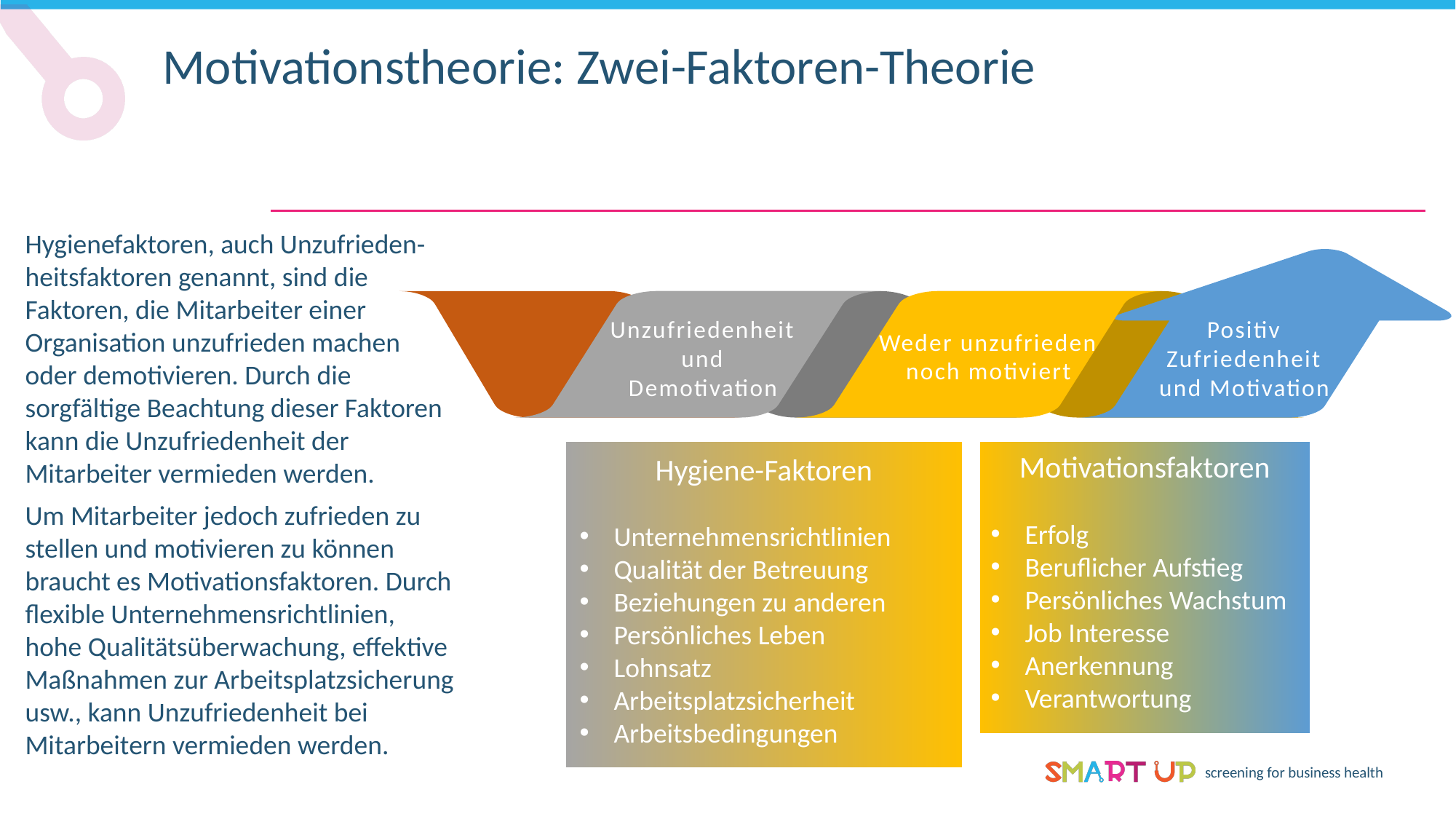

Motivationstheorie: Zwei-Faktoren-Theorie
Hygienefaktoren, auch Unzufrieden-heitsfaktoren genannt, sind die Faktoren, die Mitarbeiter einer Organisation unzufrieden machen oder demotivieren. Durch die sorgfältige Beachtung dieser Faktoren kann die Unzufriedenheit der Mitarbeiter vermieden werden.
Um Mitarbeiter jedoch zufrieden zu stellen und motivieren zu können braucht es Motivationsfaktoren. Durch flexible Unternehmensrichtlinien, hohe Qualitätsüberwachung, effektive Maßnahmen zur Arbeitsplatzsicherung usw., kann Unzufriedenheit bei Mitarbeitern vermieden werden.

Unzufriedenheit
und
Demotivation
Positiv
Zufriedenheit
und Motivation
Weder unzufrieden
noch motiviert

Hygiene-Faktoren

Unternehmensrichtlinien
Qualität der Betreuung
Beziehungen zu anderen
Persönliches Leben
Lohnsatz
Arbeitsplatzsicherheit
Arbeitsbedingungen

Motivationsfaktoren

Erfolg
Beruflicher Aufstieg
Persönliches Wachstum
Job Interesse
Anerkennung
Verantwortung